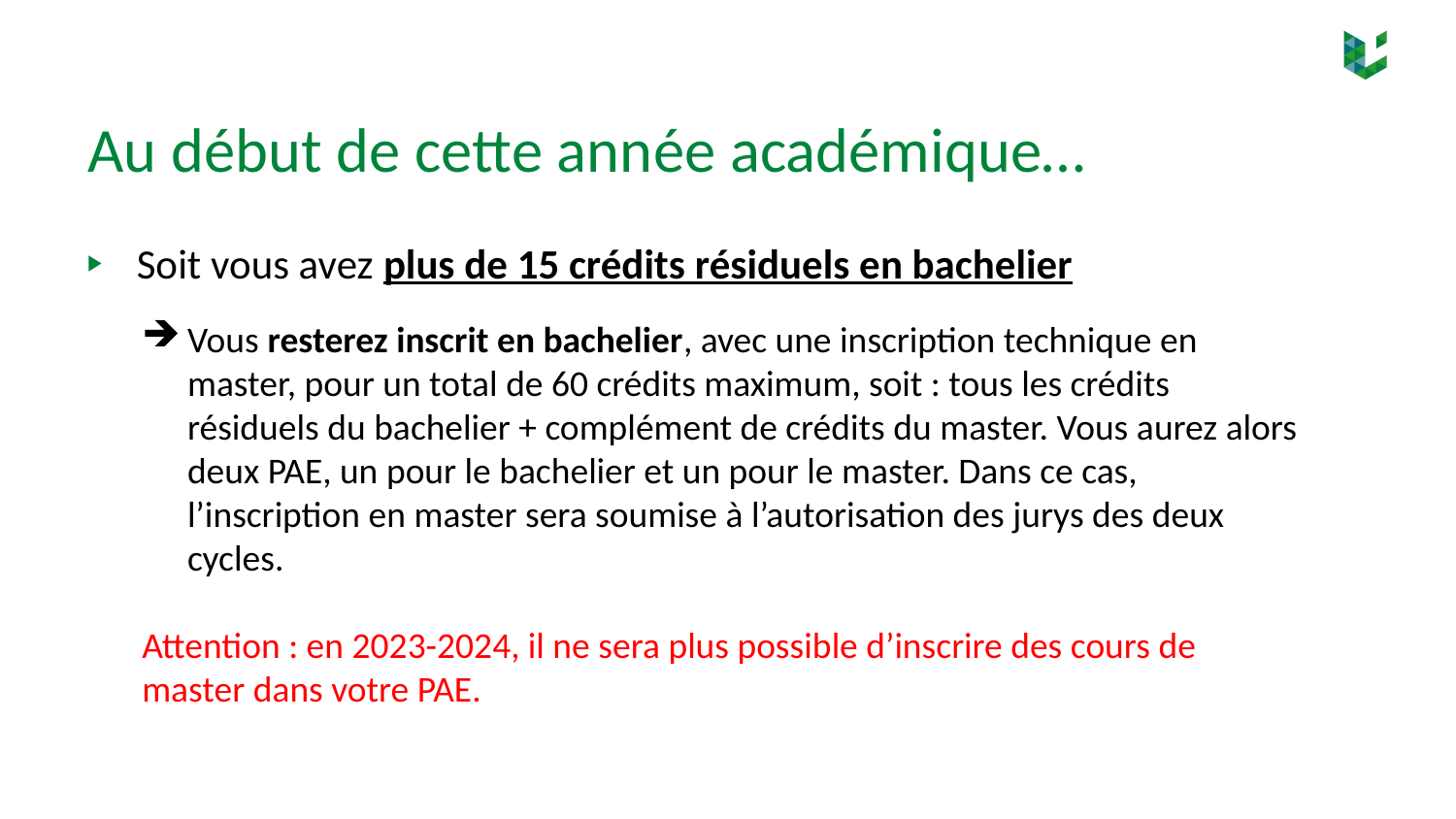

# Au début de cette année académique…

Soit vous avez plus de 15 crédits résiduels en bachelier

Vous resterez inscrit en bachelier, avec une inscription technique en master, pour un total de 60 crédits maximum, soit : tous les crédits résiduels du bachelier + complément de crédits du master. Vous aurez alors deux PAE, un pour le bachelier et un pour le master. Dans ce cas, l’inscription en master sera soumise à l’autorisation des jurys des deux cycles.

Attention : en 2023-2024, il ne sera plus possible d’inscrire des cours de master dans votre PAE.